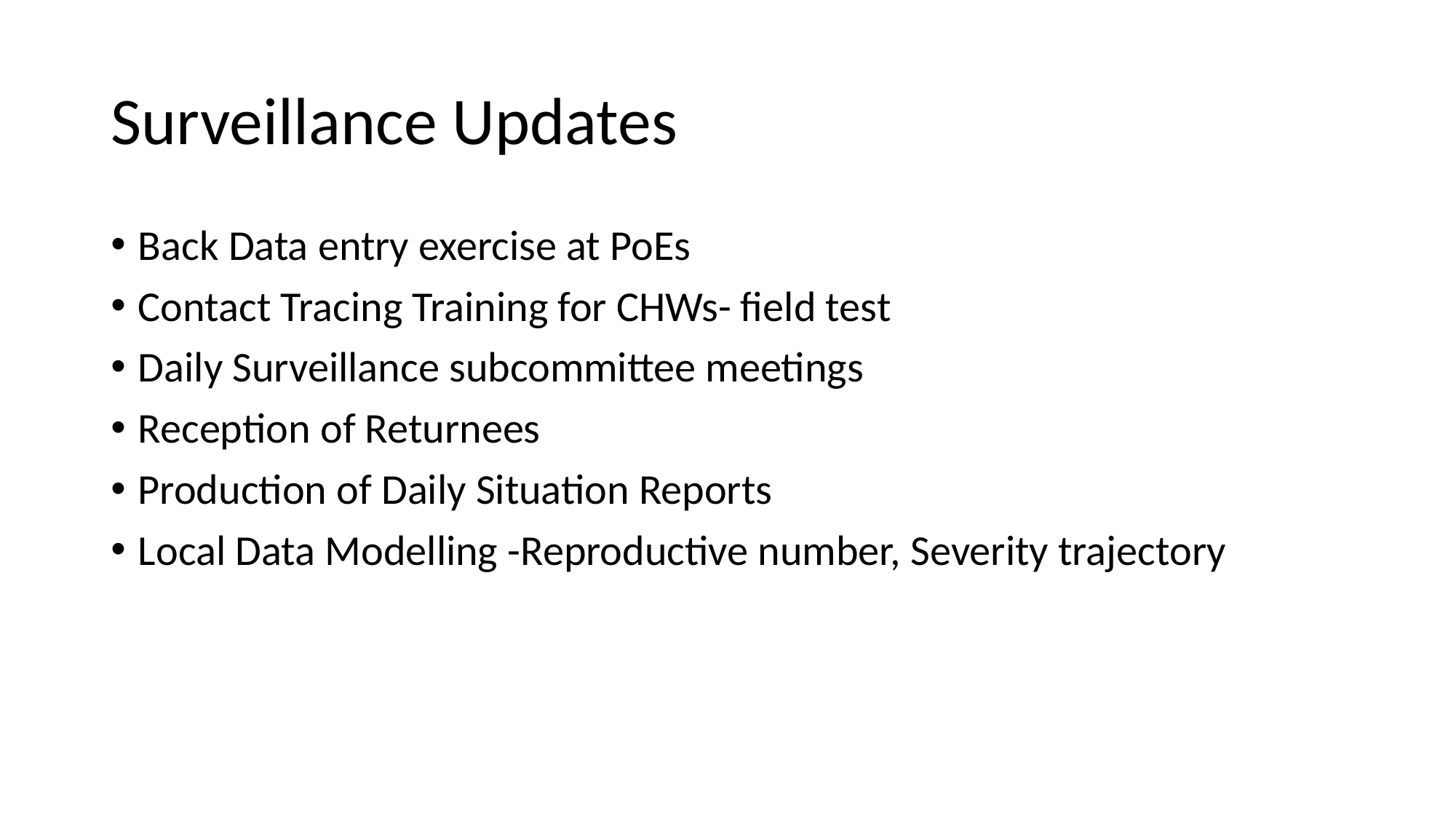

# Surveillance Updates
Back Data entry exercise at PoEs
Contact Tracing Training for CHWs- field test
Daily Surveillance subcommittee meetings
Reception of Returnees
Production of Daily Situation Reports
Local Data Modelling -Reproductive number, Severity trajectory